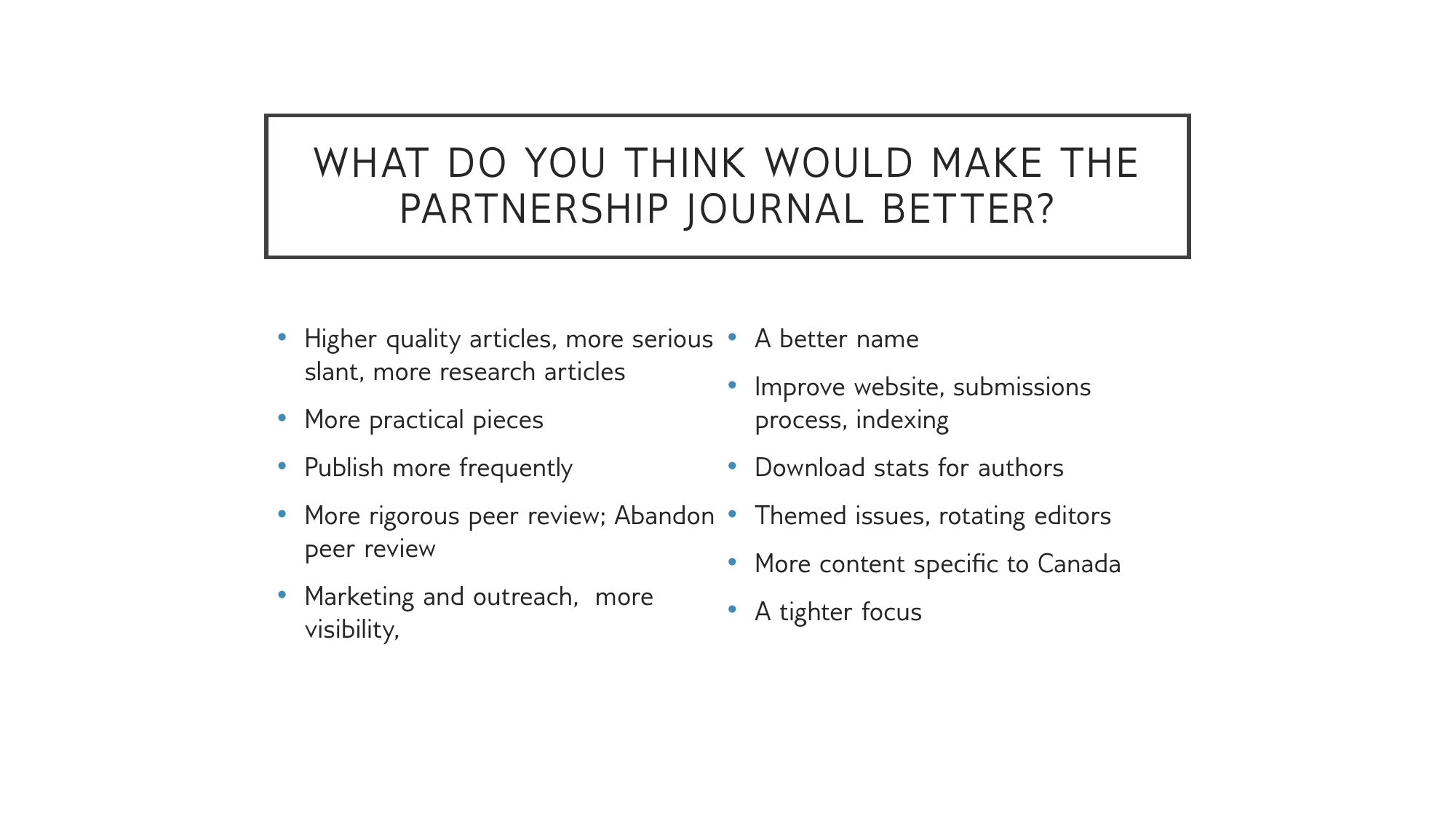

# What do you think would make the partnership journal better?
Higher quality articles, more serious slant, more research articles
More practical pieces
Publish more frequently
More rigorous peer review; Abandon peer review
Marketing and outreach,  more visibility,
A better name
Improve website, submissions process, indexing
Download stats for authors
Themed issues, rotating editors
More content specific to Canada
A tighter focus